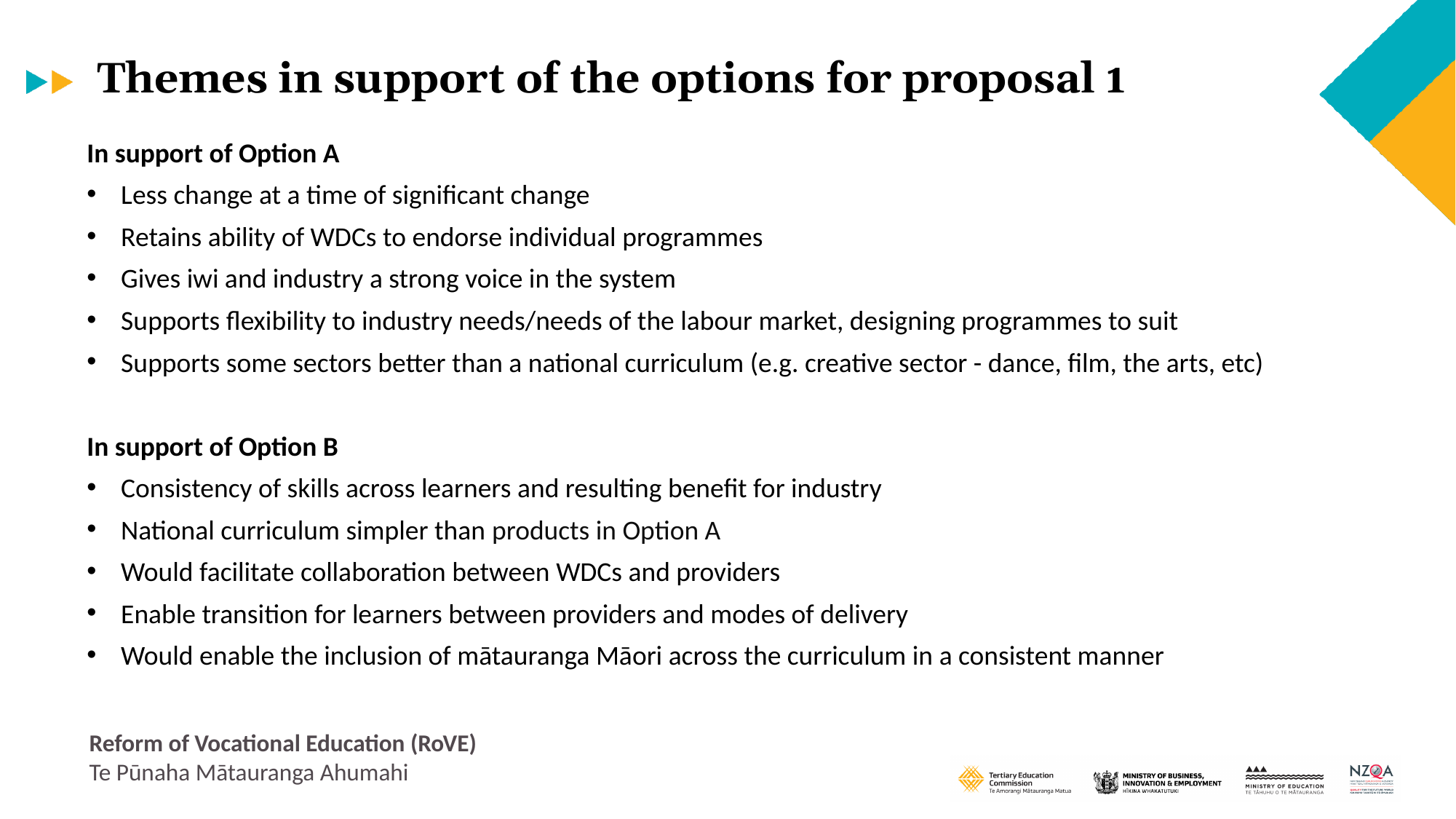

# Themes in support of the options for proposal 1
In support of Option A
Less change at a time of significant change
Retains ability of WDCs to endorse individual programmes
Gives iwi and industry a strong voice in the system
Supports flexibility to industry needs/needs of the labour market, designing programmes to suit
Supports some sectors better than a national curriculum (e.g. creative sector - dance, film, the arts, etc)

In support of Option B
Consistency of skills across learners and resulting benefit for industry
National curriculum simpler than products in Option A
Would facilitate collaboration between WDCs and providers
Enable transition for learners between providers and modes of delivery
Would enable the inclusion of mātauranga Māori across the curriculum in a consistent manner